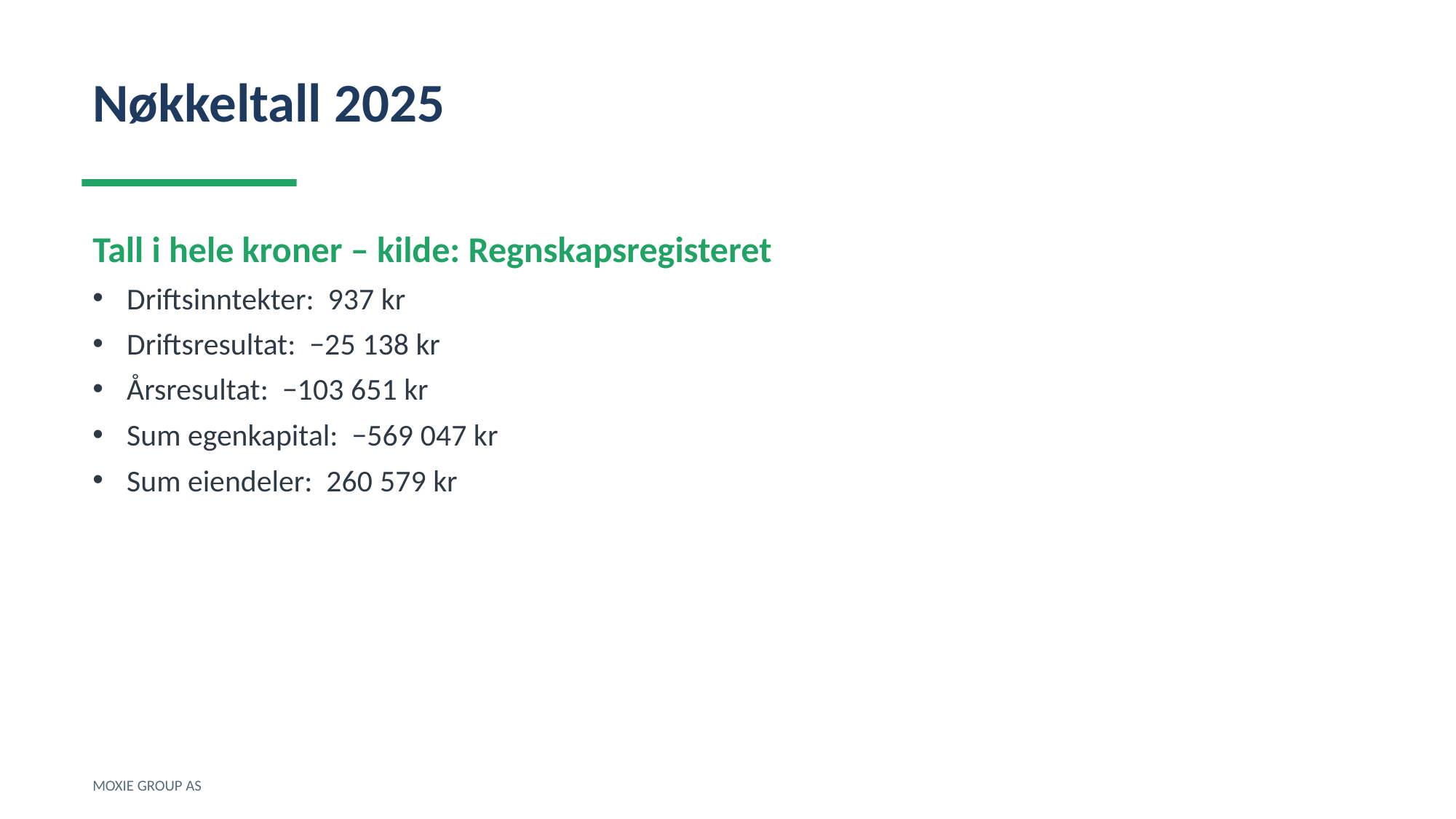

Nøkkeltall 2025

Tall i hele kroner – kilde: Regnskapsregisteret
Driftsinntekter:  937 kr
Driftsresultat:  −25 138 kr
Årsresultat:  −103 651 kr
Sum egenkapital:  −569 047 kr
Sum eiendeler:  260 579 kr
MOXIE GROUP AS